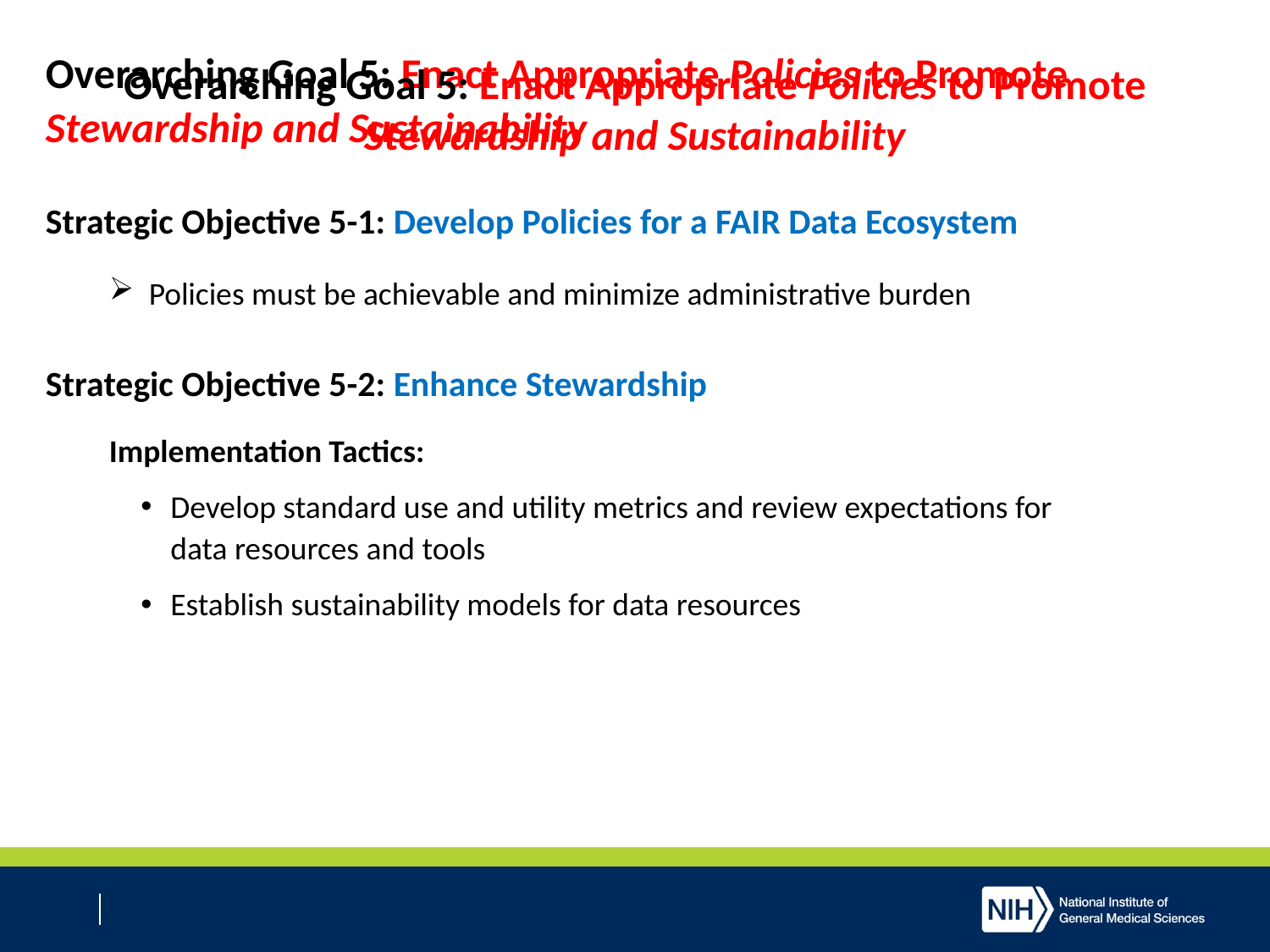

Overarching Goal 5: Enact Appropriate Policies to Promote Stewardship and Sustainability
Strategic Objective 5-1: Develop Policies for a FAIR Data Ecosystem
Policies must be achievable and minimize administrative burden
Strategic Objective 5-2: Enhance Stewardship
Implementation Tactics:
Develop standard use and utility metrics and review expectations for data resources and tools
Establish sustainability models for data resources

Overarching Goal 5: Enact Appropriate Policies to Promote Stewardship and Sustainability